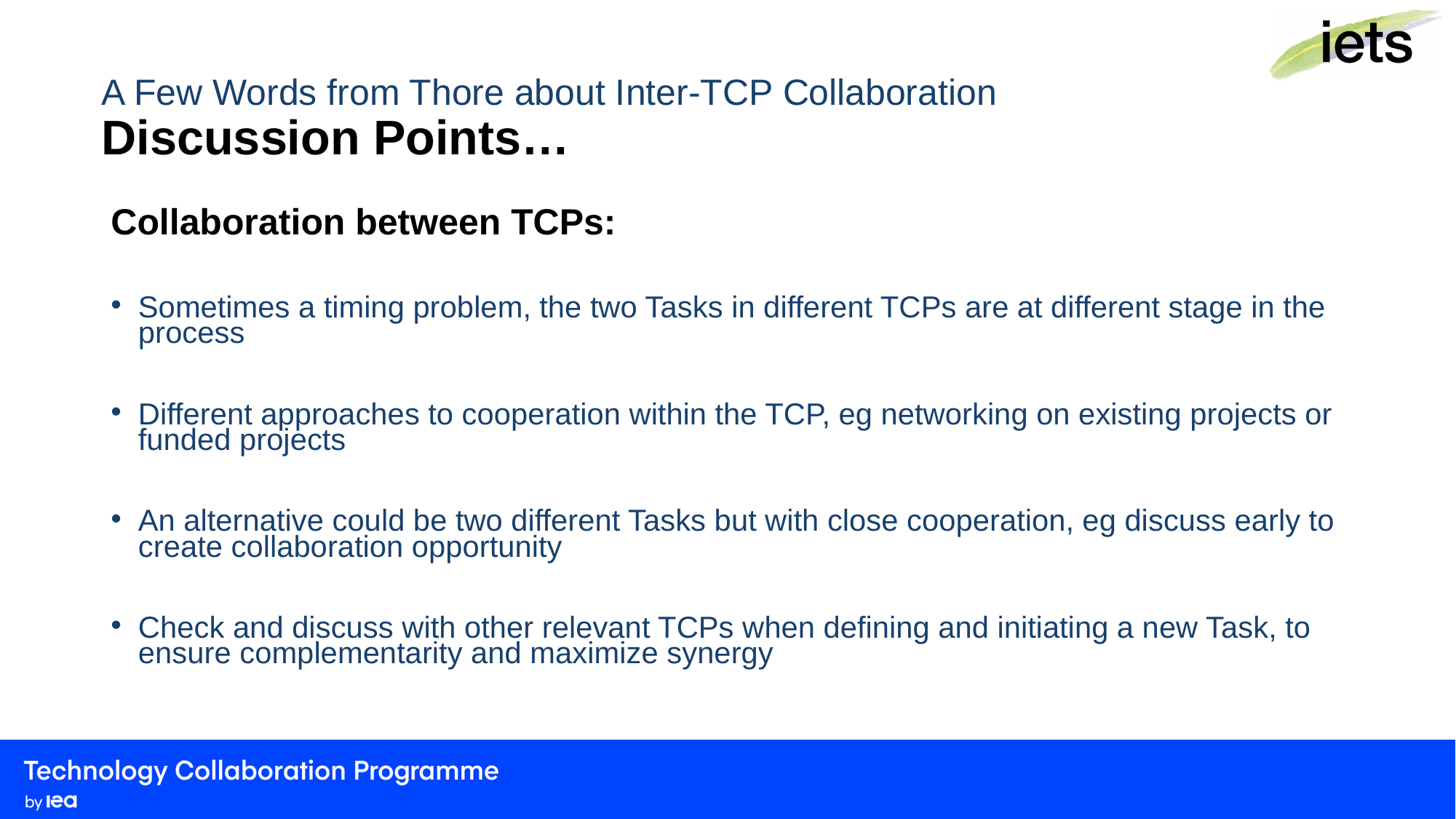

A Few Words from Thore about Inter-TCP Collaboration
Discussion Points…
Collaboration between TCPs:

Sometimes a timing problem, the two Tasks in different TCPs are at different stage in the process

Different approaches to cooperation within the TCP, eg networking on existing projects or funded projects

An alternative could be two different Tasks but with close cooperation, eg discuss early to create collaboration opportunity

Check and discuss with other relevant TCPs when defining and initiating a new Task, to ensure complementarity and maximize synergy